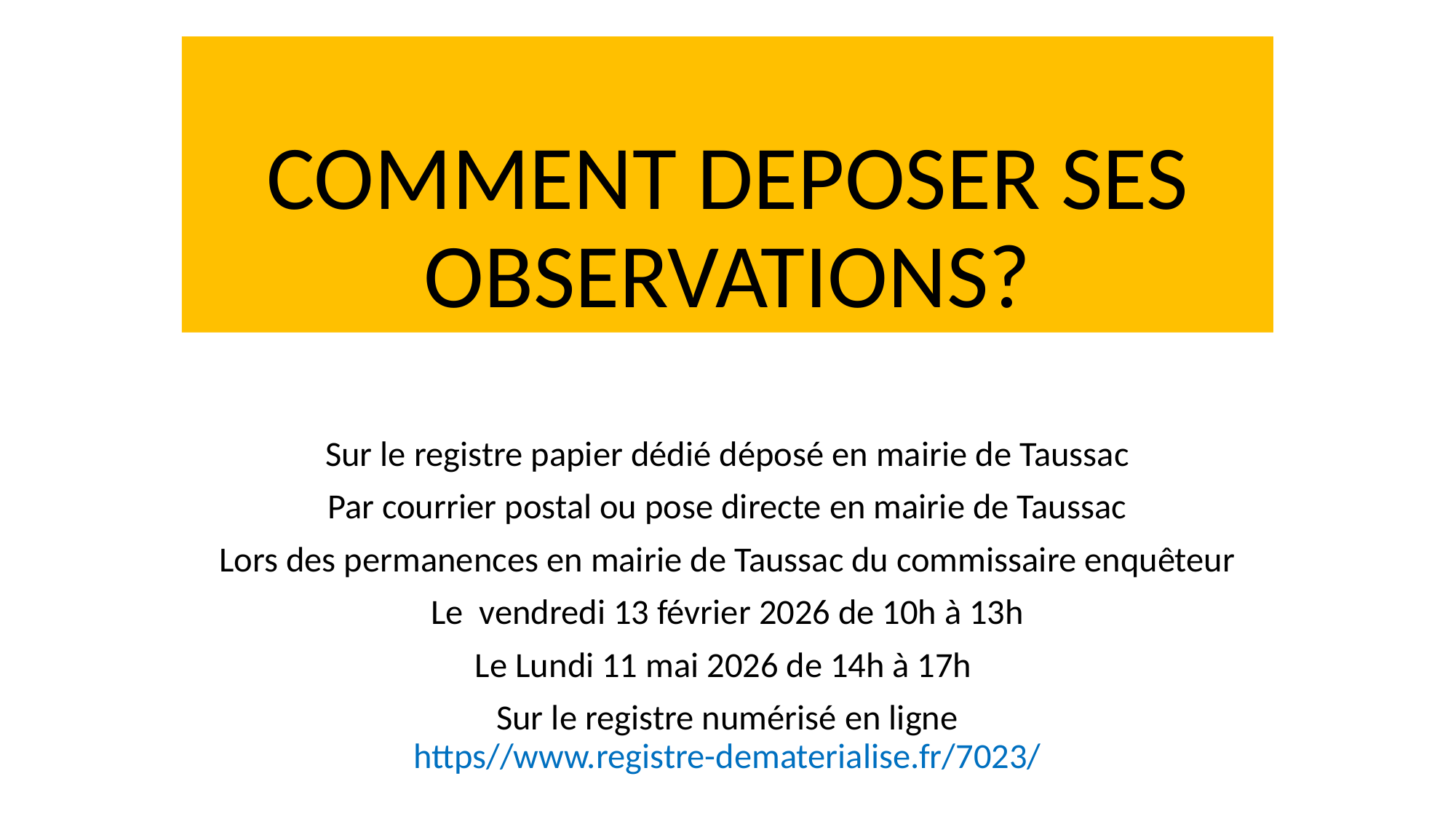

# COMMENT DEPOSER SES OBSERVATIONS?
Sur le registre papier dédié déposé en mairie de Taussac
Par courrier postal ou pose directe en mairie de Taussac
 Lors des permanences en mairie de Taussac du commissaire enquêteur
Le  vendredi 13 février 2026 de 10h à 13h
Le Lundi 11 mai 2026 de 14h à 17h
Sur le registre numérisé en ligne https//www.registre-dematerialise.fr/7023/